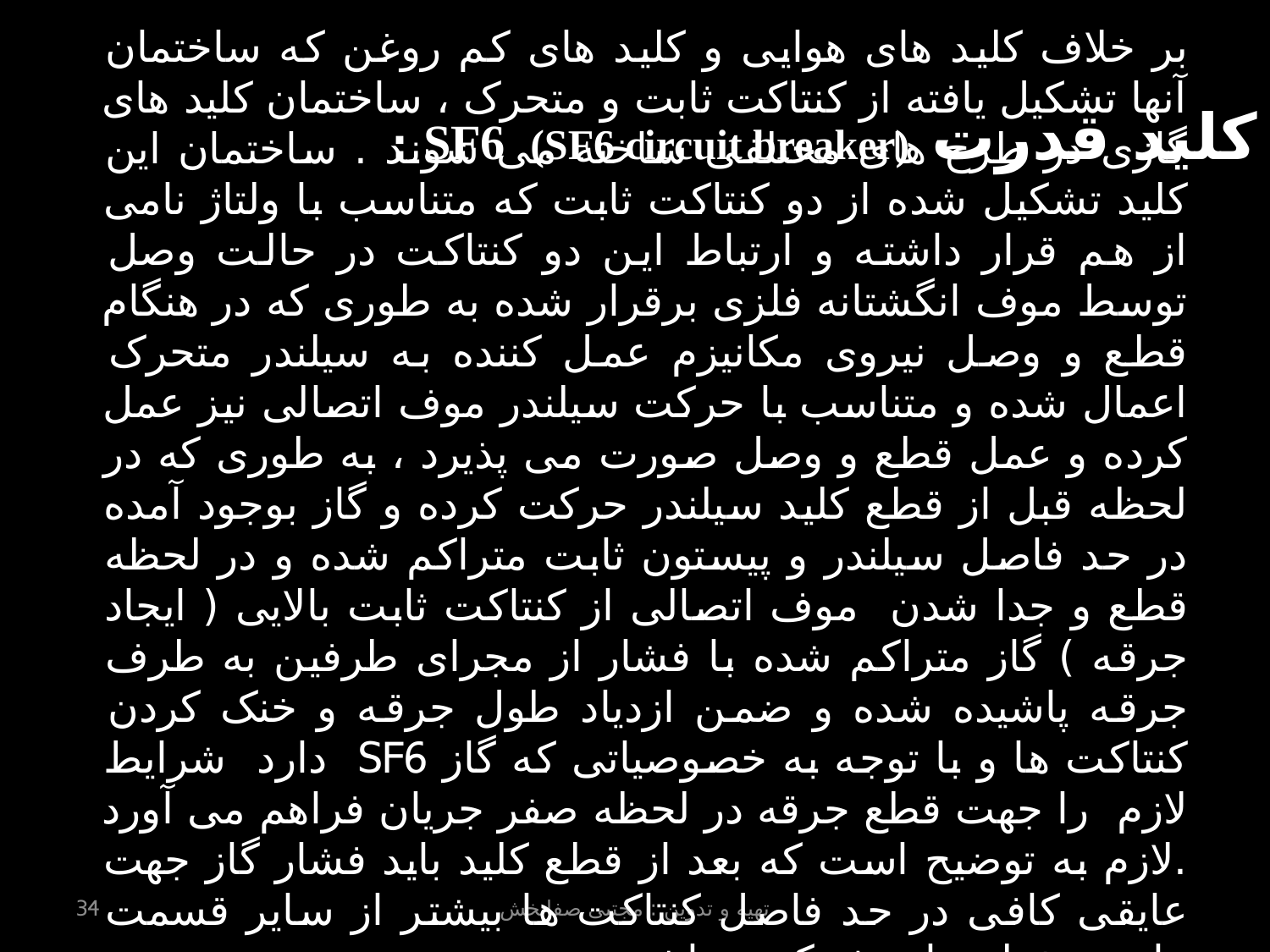

کلید قدرت SF6  (SF6 circuit breaker) :
بر خلاف کلید های هوایی و کلید های کم روغن که ساختمان آنها تشکیل یافته از کنتاکت ثابت و متحرک ، ساختمان کلید های گازی در طرح های مختلفی ساخته می شوند . ساختمان این کلید تشکیل شده از دو کنتاکت ثابت که متناسب با ولتاژ نامی از هم قرار داشته و ارتباط این دو کنتاکت در حالت وصل توسط موف انگشتانه فلزی برقرار شده به طوری که در هنگام قطع و وصل نیروی مکانیزم عمل کننده به سیلندر متحرک اعمال شده و متناسب با حرکت سیلندر موف اتصالی نیز عمل کرده و عمل قطع و وصل صورت می پذیرد ، به طوری که در لحظه قبل از قطع کلید سیلندر حرکت کرده و گاز بوجود آمده در حد فاصل سیلندر و پیستون ثابت متراکم شده و در لحظه قطع و جدا شدن  موف اتصالی از کنتاکت ثابت بالایی ( ایجاد جرقه ) گاز متراکم شده با فشار از مجرای طرفین به طرف جرقه پاشیده شده و ضمن ازدیاد طول جرقه و خنک کردن کنتاکت ها و با توجه به خصوصیاتی که گاز SF6  دارد  شرایط لازم  را جهت قطع جرقه در لحظه صفر جریان فراهم می آورد .لازم به توضیح است که بعد از قطع کلید باید فشار گاز جهت عایقی کافی در حد فاصل کنتاکت ها بیشتر از سایر قسمت های محفظه خاموش کننده باشد .
34
تهیه و تدوین : مجتبی صفابخش